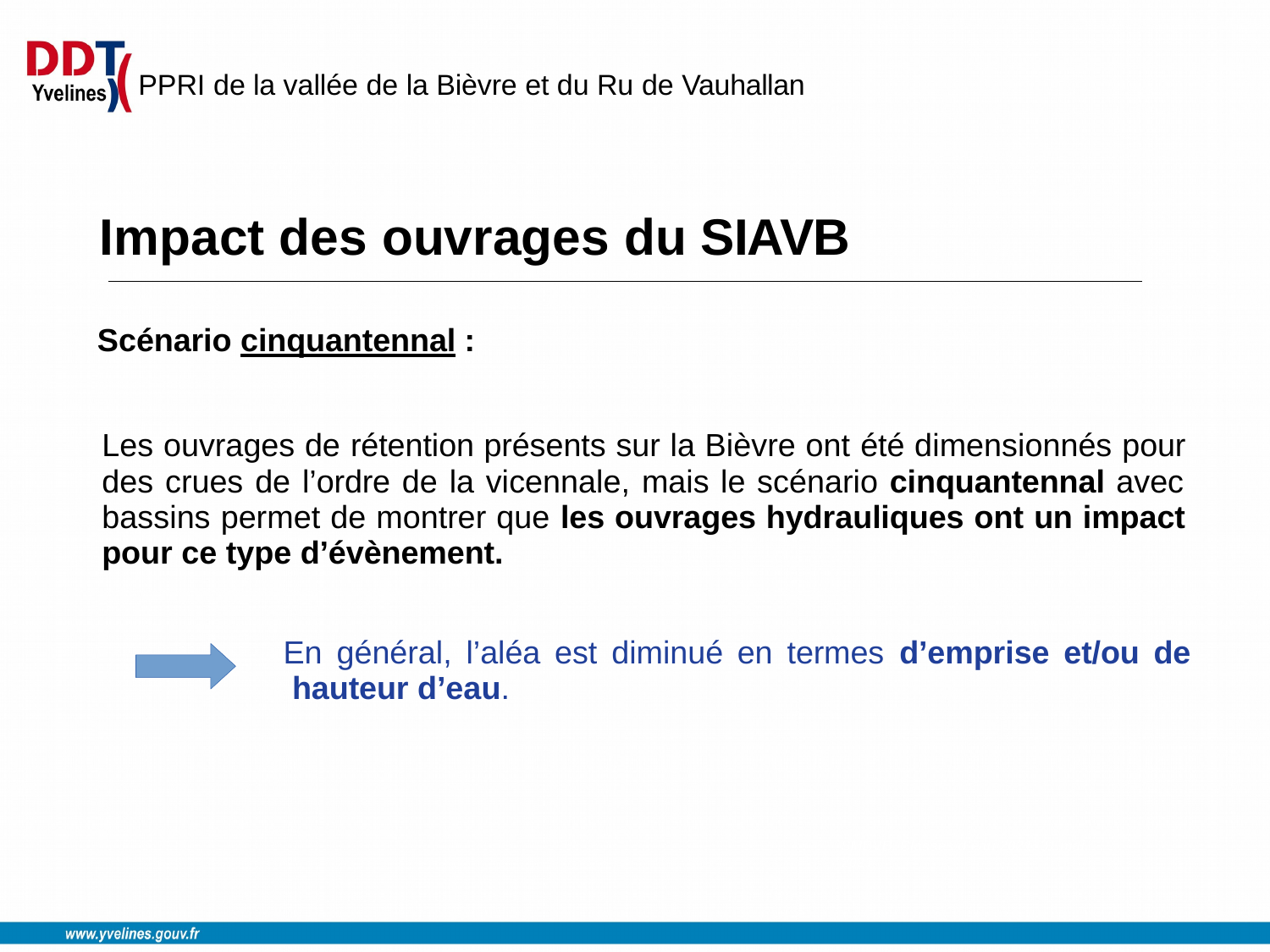

PPRI de la vallée de la Bièvre et du Ru de Vauhallan
# Impact des ouvrages du SIAVB

Scénario cinquantennal :

Les ouvrages de rétention présents sur la Bièvre ont été dimensionnés pour  des crues de l’ordre de la vicennale, mais le scénario cinquantennal avec  bassins permet de montrer que les ouvrages hydrauliques ont un impact  pour ce type d’évènement.

En général, l’aléa est diminué en termes d’emprise et/ou de  hauteur d’eau.

SMBVB, Classes d’eau 2021, 31 mai 2021